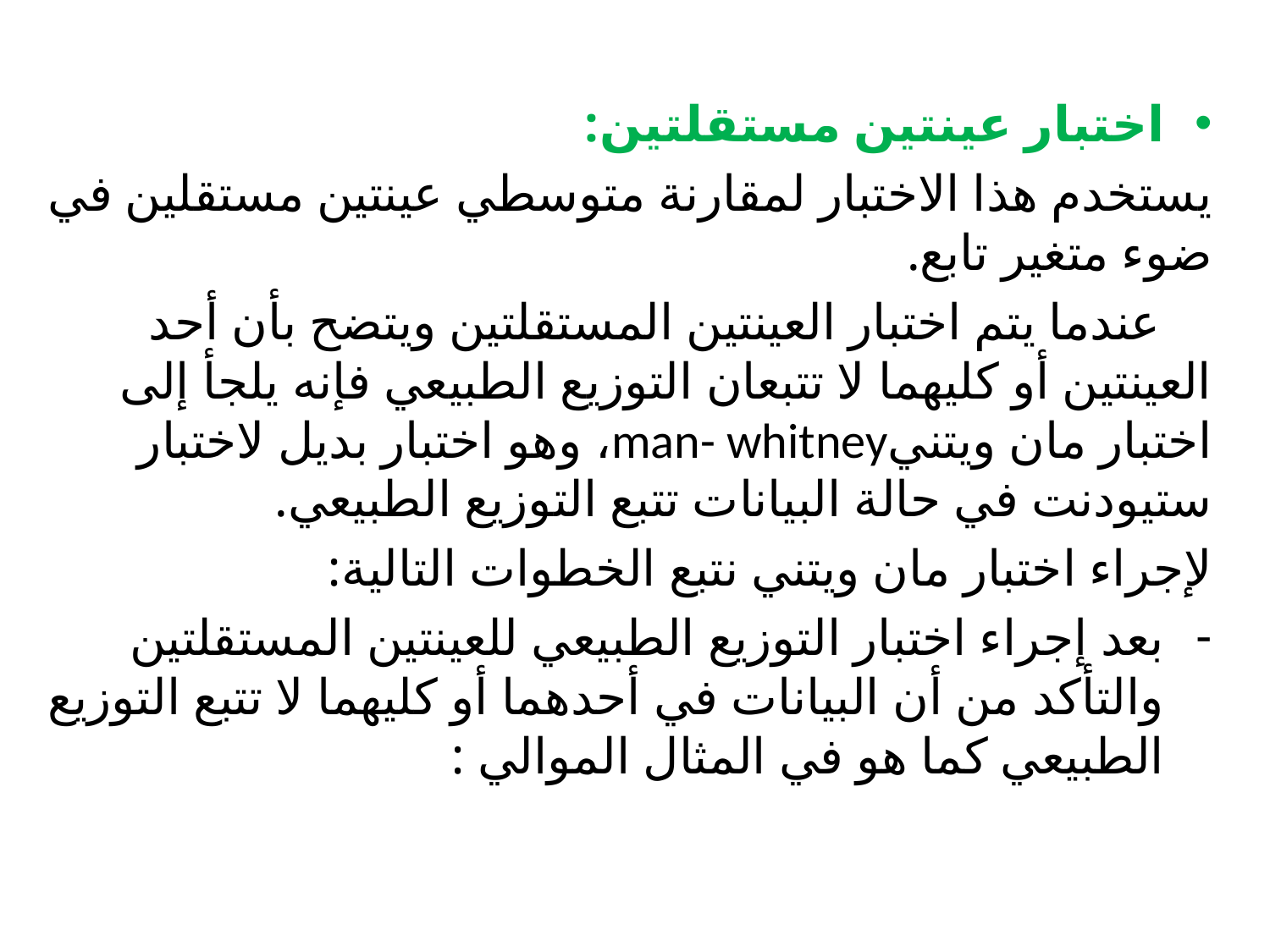

اختبار عينتين مستقلتين:
يستخدم هذا الاختبار لمقارنة متوسطي عينتين مستقلين في ضوء متغير تابع.
    عندما يتم اختبار العينتين المستقلتين ويتضح بأن أحد العينتين أو كليهما لا تتبعان التوزيع الطبيعي فإنه يلجأ إلى اختبار مان ويتنيman- whitney، وهو اختبار بديل لاختبار ستيودنت في حالة البيانات تتبع التوزيع الطبيعي.
لإجراء اختبار مان ويتني نتبع الخطوات التالية:
بعد إجراء اختبار التوزيع الطبيعي للعينتين المستقلتين والتأكد من أن البيانات في أحدهما أو كليهما لا تتبع التوزيع الطبيعي كما هو في المثال الموالي :